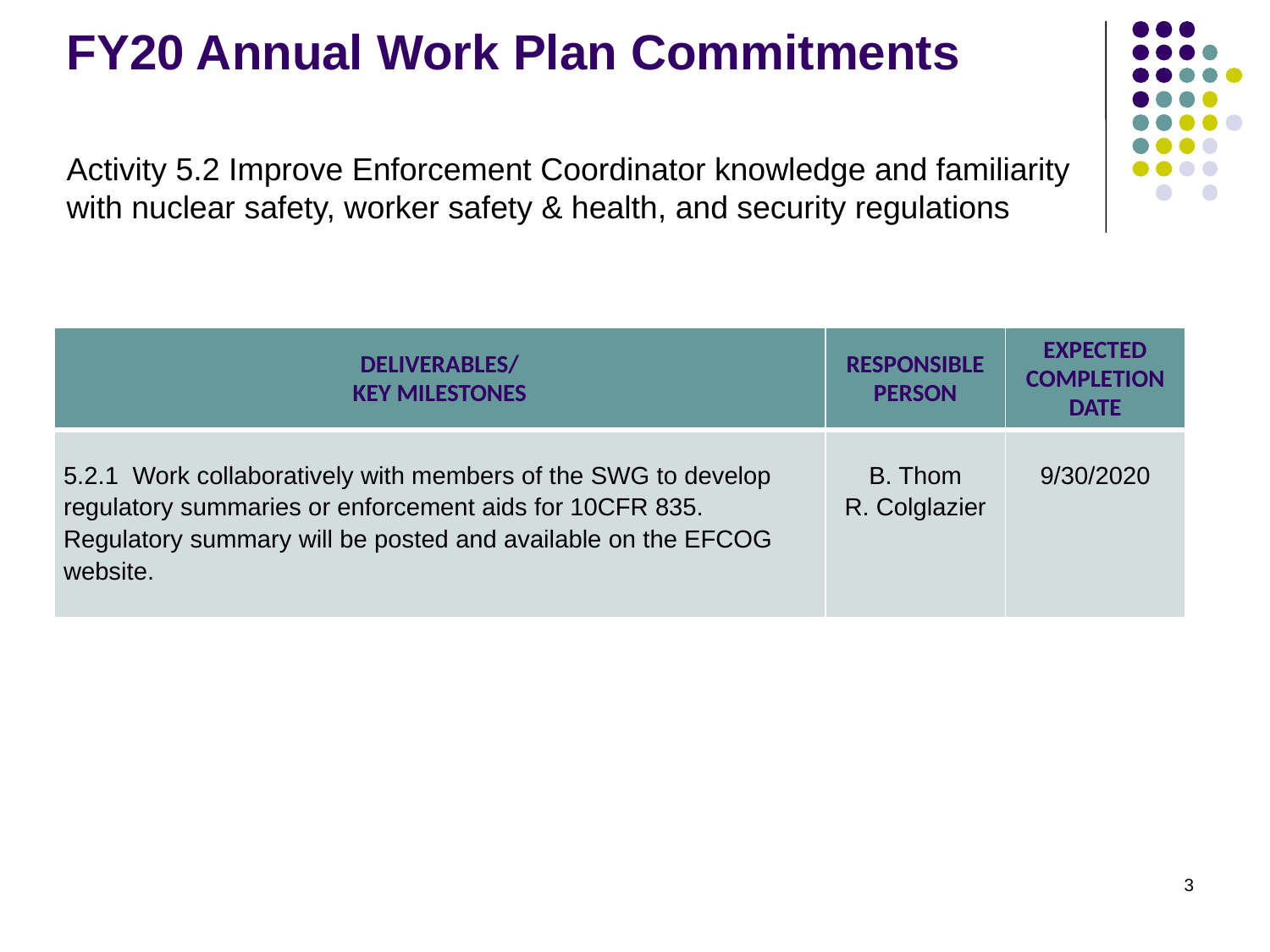

# FY20 Annual Work Plan Commitments
Activity 5.2 Improve Enforcement Coordinator knowledge and familiarity with nuclear safety, worker safety & health, and security regulations
| DELIVERABLES/ KEY MILESTONES | RESPONSIBLE PERSON | EXPECTED COMPLETION DATE |
| --- | --- | --- |
| 5.2.1 Work collaboratively with members of the SWG to develop regulatory summaries or enforcement aids for 10CFR 835. Regulatory summary will be posted and available on the EFCOG website. | B. Thom R. Colglazier | 9/30/2020 |
3